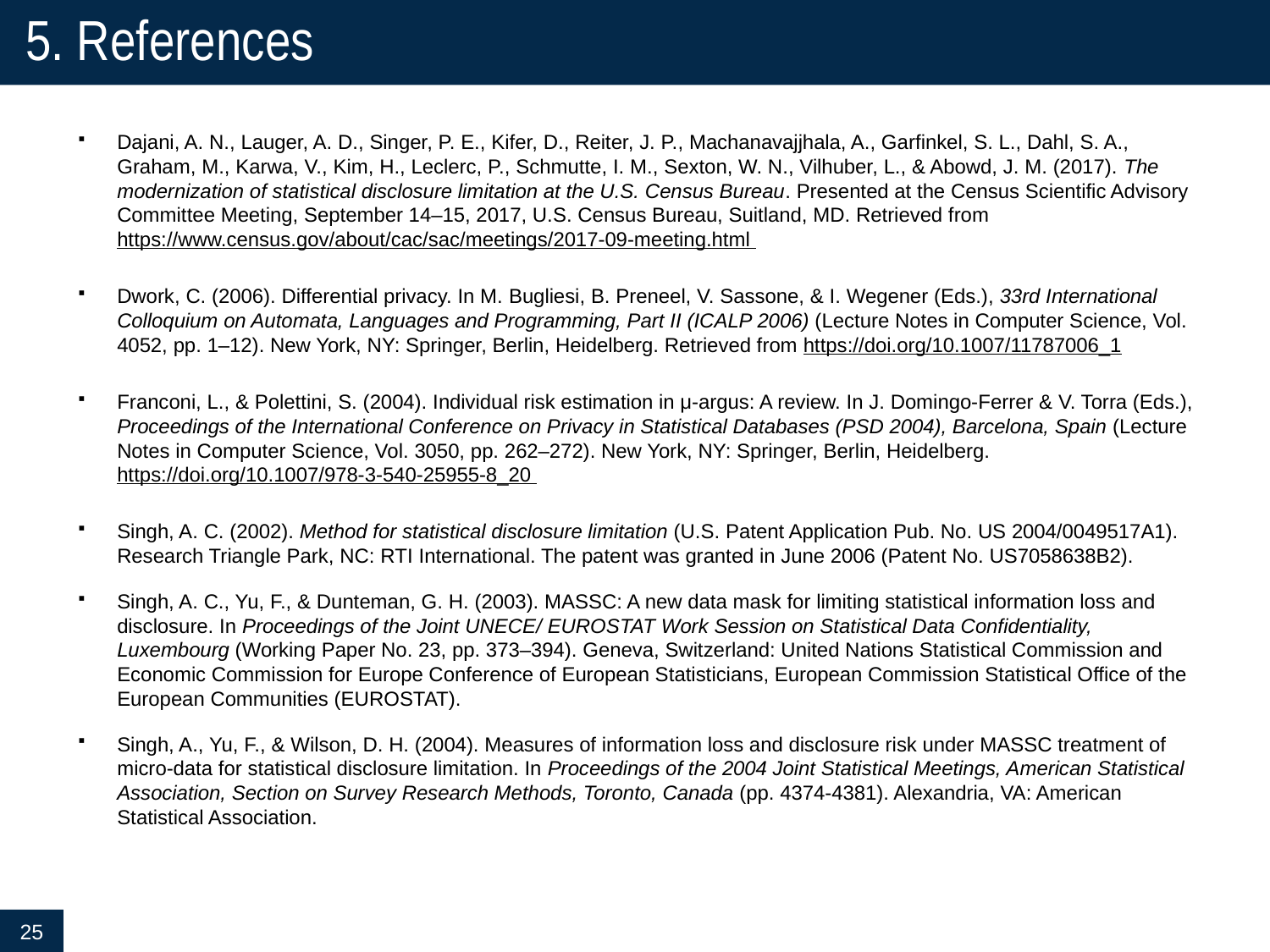

# 5. References

Dajani, A. N., Lauger, A. D., Singer, P. E., Kifer, D., Reiter, J. P., Machanavajjhala, A., Garfinkel, S. L., Dahl, S. A., Graham, M., Karwa, V., Kim, H., Leclerc, P., Schmutte, I. M., Sexton, W. N., Vilhuber, L., & Abowd, J. M. (2017). The modernization of statistical disclosure limitation at the U.S. Census Bureau. Presented at the Census Scientific Advisory Committee Meeting, September 14–15, 2017, U.S. Census Bureau, Suitland, MD. Retrieved from https://www.census.gov/about/cac/sac/meetings/2017-09-meeting.html

Dwork, C. (2006). Differential privacy. In M. Bugliesi, B. Preneel, V. Sassone, & I. Wegener (Eds.), 33rd International Colloquium on Automata, Languages and Programming, Part II (ICALP 2006) (Lecture Notes in Computer Science, Vol. 4052, pp. 1–12). New York, NY: Springer, Berlin, Heidelberg. Retrieved from https://doi.org/10.1007/11787006_1

Franconi, L., & Polettini, S. (2004). Individual risk estimation in μ-argus: A review. In J. Domingo-Ferrer & V. Torra (Eds.), Proceedings of the International Conference on Privacy in Statistical Databases (PSD 2004), Barcelona, Spain (Lecture Notes in Computer Science, Vol. 3050, pp. 262–272). New York, NY: Springer, Berlin, Heidelberg. https://doi.org/10.1007/978-3-540-25955-8_20

Singh, A. C. (2002). Method for statistical disclosure limitation (U.S. Patent Application Pub. No. US 2004/0049517A1). Research Triangle Park, NC: RTI International. The patent was granted in June 2006 (Patent No. US7058638B2).
Singh, A. C., Yu, F., & Dunteman, G. H. (2003). MASSC: A new data mask for limiting statistical information loss and disclosure. In Proceedings of the Joint UNECE/ EUROSTAT Work Session on Statistical Data Confidentiality, Luxembourg (Working Paper No. 23, pp. 373–394). Geneva, Switzerland: United Nations Statistical Commission and Economic Commission for Europe Conference of European Statisticians, European Commission Statistical Office of the European Communities (EUROSTAT).
Singh, A., Yu, F., & Wilson, D. H. (2004). Measures of information loss and disclosure risk under MASSC treatment of micro-data for statistical disclosure limitation. In Proceedings of the 2004 Joint Statistical Meetings, American Statistical Association, Section on Survey Research Methods, Toronto, Canada (pp. 4374-4381). Alexandria, VA: American Statistical Association.
25